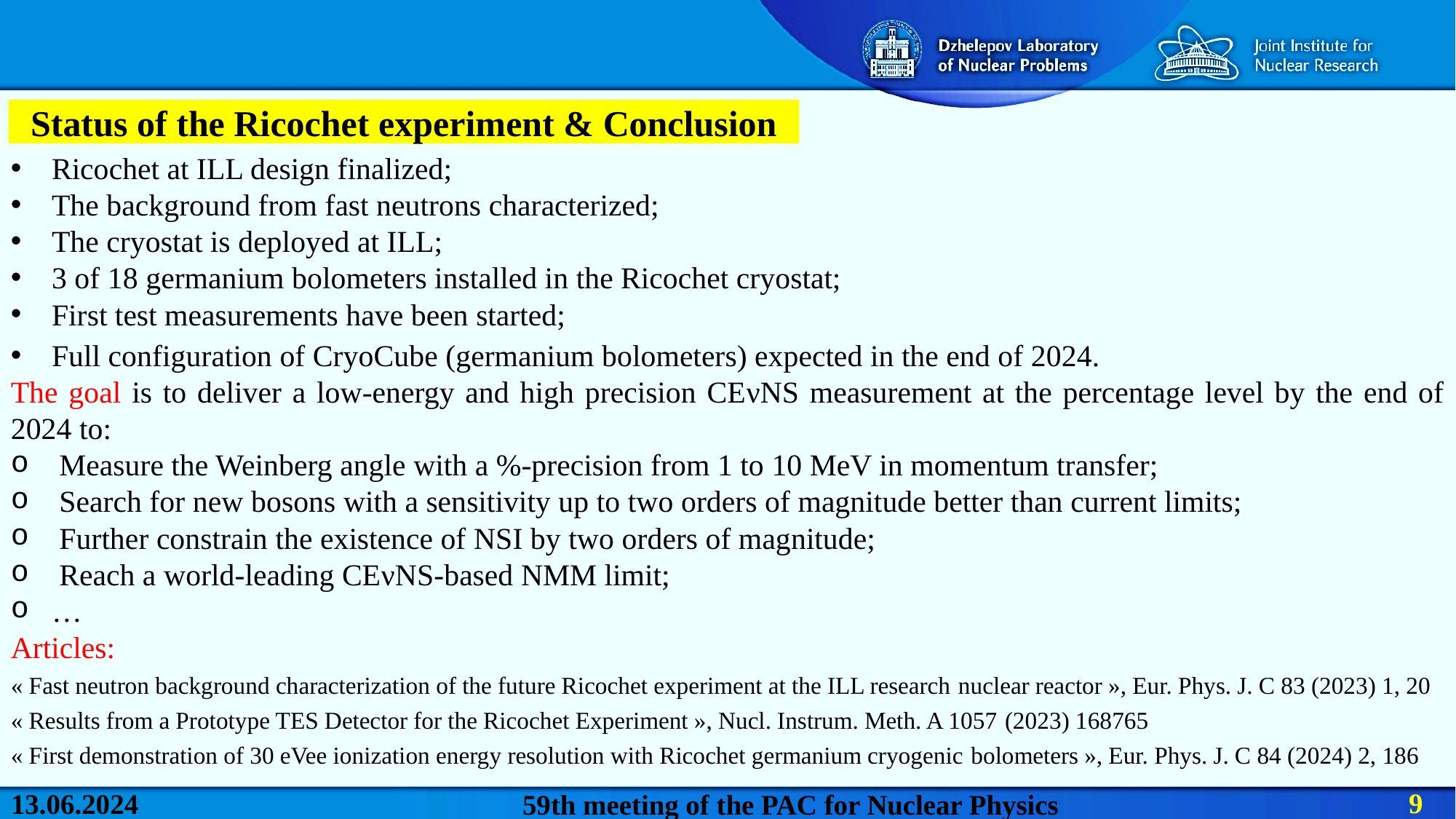

Status of the Ricochet experiment & Conclusion
Ricochet at ILL design finalized;
The background from fast neutrons characterized;
The cryostat is deployed at ILL;
3 of 18 germanium bolometers installed in the Ricochet cryostat;
First test measurements have been started;
Full configuration of CryoCube (germanium bolometers) expected in the end of 2024.
The goal is to deliver a low-energy and high precision CEνNS measurement at the percentage level by the end of 2024 to:
 Measure the Weinberg angle with a %-precision from 1 to 10 MeV in momentum transfer;
 Search for new bosons with a sensitivity up to two orders of magnitude better than current limits;
 Further constrain the existence of NSI by two orders of magnitude;
 Reach a world-leading CEνNS-based NMM limit;
…
Articles:
« Fast neutron background characterization of the future Ricochet experiment at the ILL research nuclear reactor », Eur. Phys. J. C 83 (2023) 1, 20
« Results from a Prototype TES Detector for the Ricochet Experiment », Nucl. Instrum. Meth. A 1057 (2023) 168765
« First demonstration of 30 eVee ionization energy resolution with Ricochet germanium cryogenic bolometers », Eur. Phys. J. C 84 (2024) 2, 186

9
13.06.2024
59th meeting of the PAC for Nuclear Physics